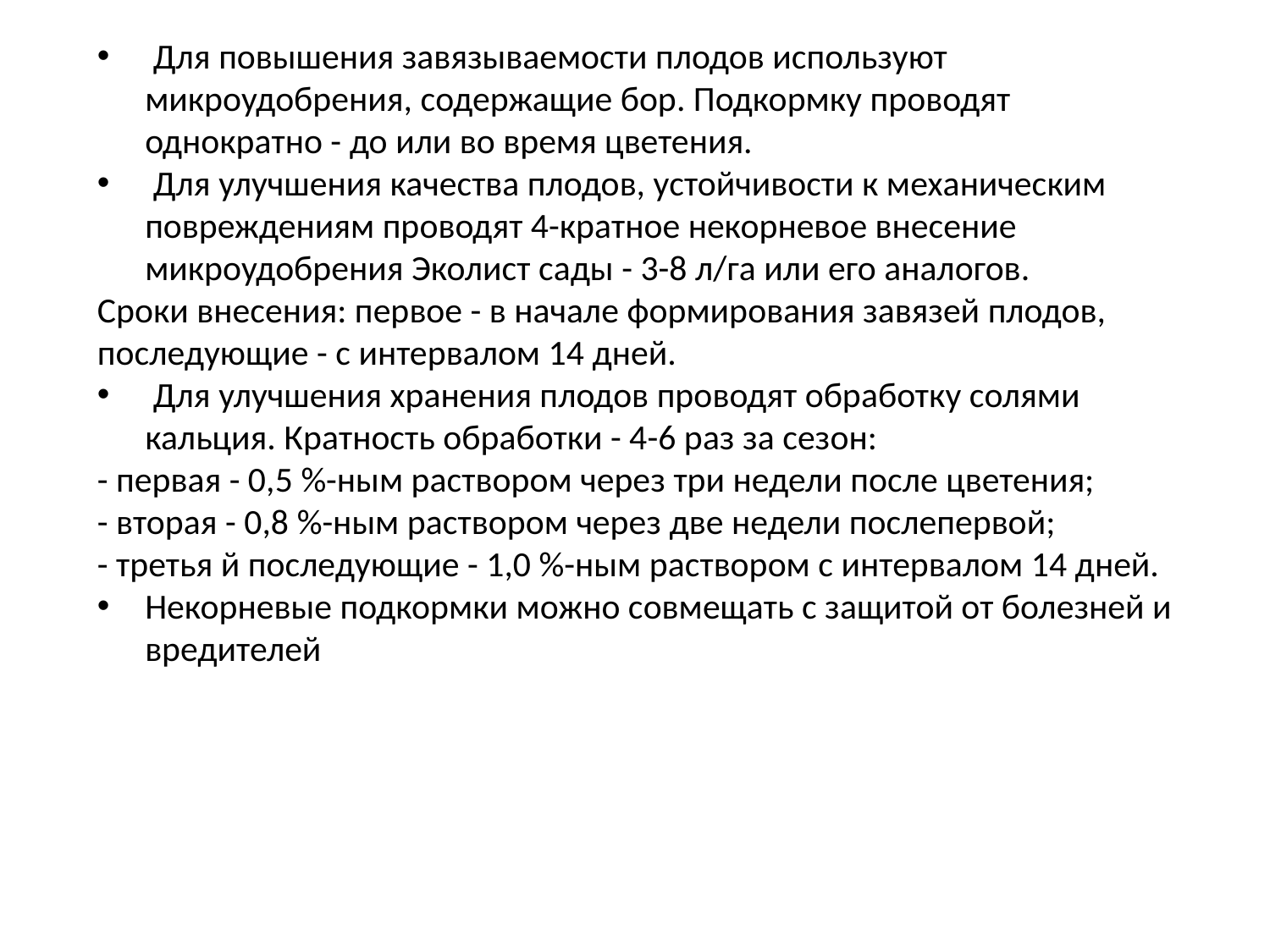

Для повышения завязываемости плодов используют микроудобрения, содержащие бор. Подкормку проводят однократно - до или во время цветения.
 Для улучшения качества плодов, устойчивости к механическим повреждениям проводят 4-кратное некорневое внесение микроудобрения Эколист сады - 3-8 л/га или его аналогов.
Сроки внесения: первое - в начале формирования завязей плодов, последующие - с интервалом 14 дней.
 Для улучшения хранения плодов проводят обработку солями кальция. Кратность обработки - 4-6 раз за сезон:
- первая - 0,5 %-ным раствором через три недели после цветения;
- вторая - 0,8 %-ным раствором через две недели послепервой;
- третья й последующие - 1,0 %-ным раствором с интервалом 14 дней.
Некорневые подкормки можно совмещать с защитой от болезней и вредителей